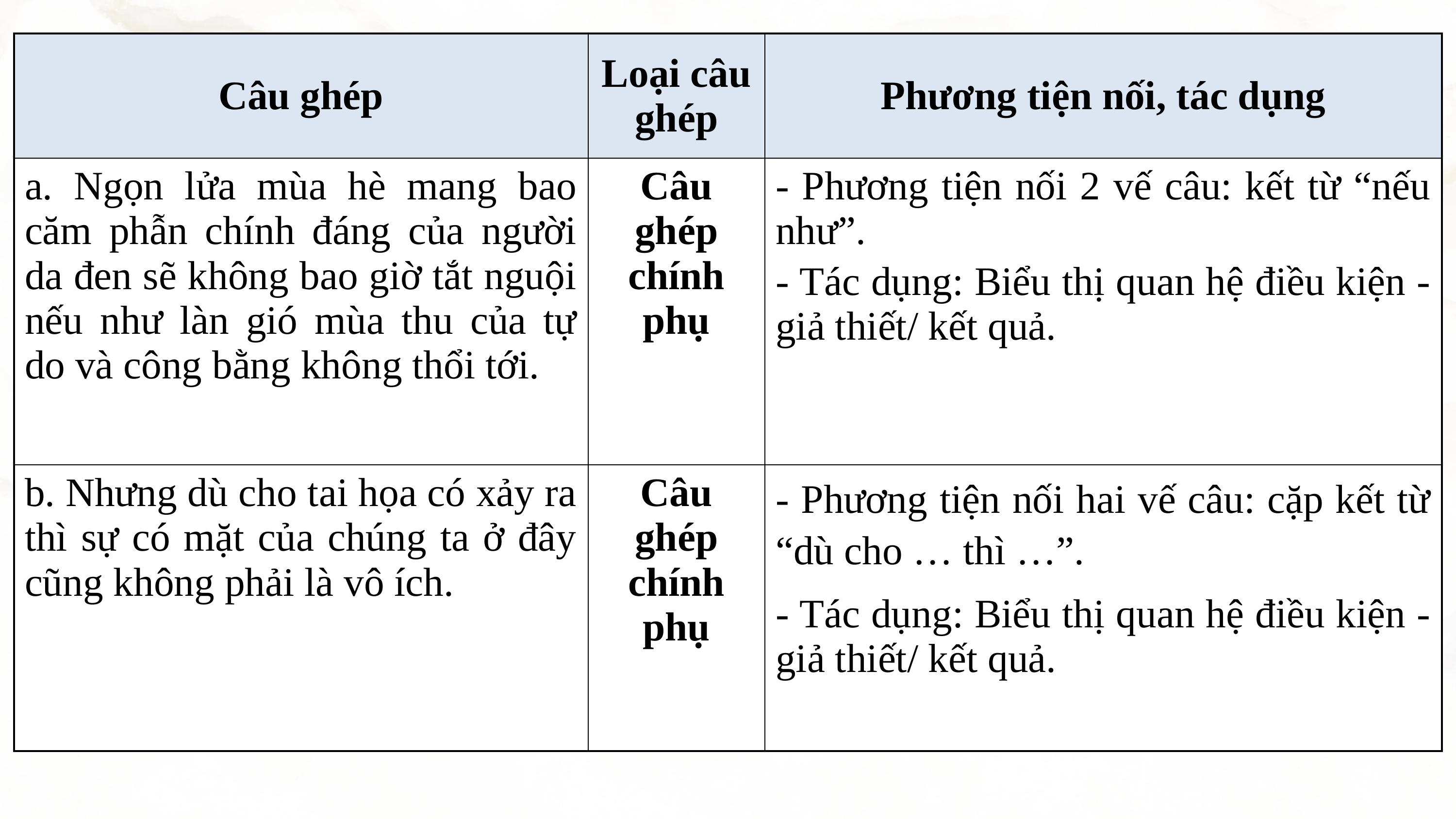

| Câu ghép | Loại câu ghép | Phương tiện nối, tác dụng |
| --- | --- | --- |
| a. Ngọn lửa mùa hè mang bao căm phẫn chính đáng của người da đen sẽ không bao giờ tắt nguội nếu như làn gió mùa thu của tự do và công bằng không thổi tới. | Câu ghép chính phụ | - Phương tiện nối 2 vế câu: kết từ “nếu như”. - Tác dụng: Biểu thị quan hệ điều kiện - giả thiết/ kết quả. |
| b. Nhưng dù cho tai họa có xảy ra thì sự có mặt của chúng ta ở đây cũng không phải là vô ích. | Câu ghép chính phụ | - Phương tiện nối hai vế câu: cặp kết từ “dù cho … thì …”. - Tác dụng: Biểu thị quan hệ điều kiện - giả thiết/ kết quả. |